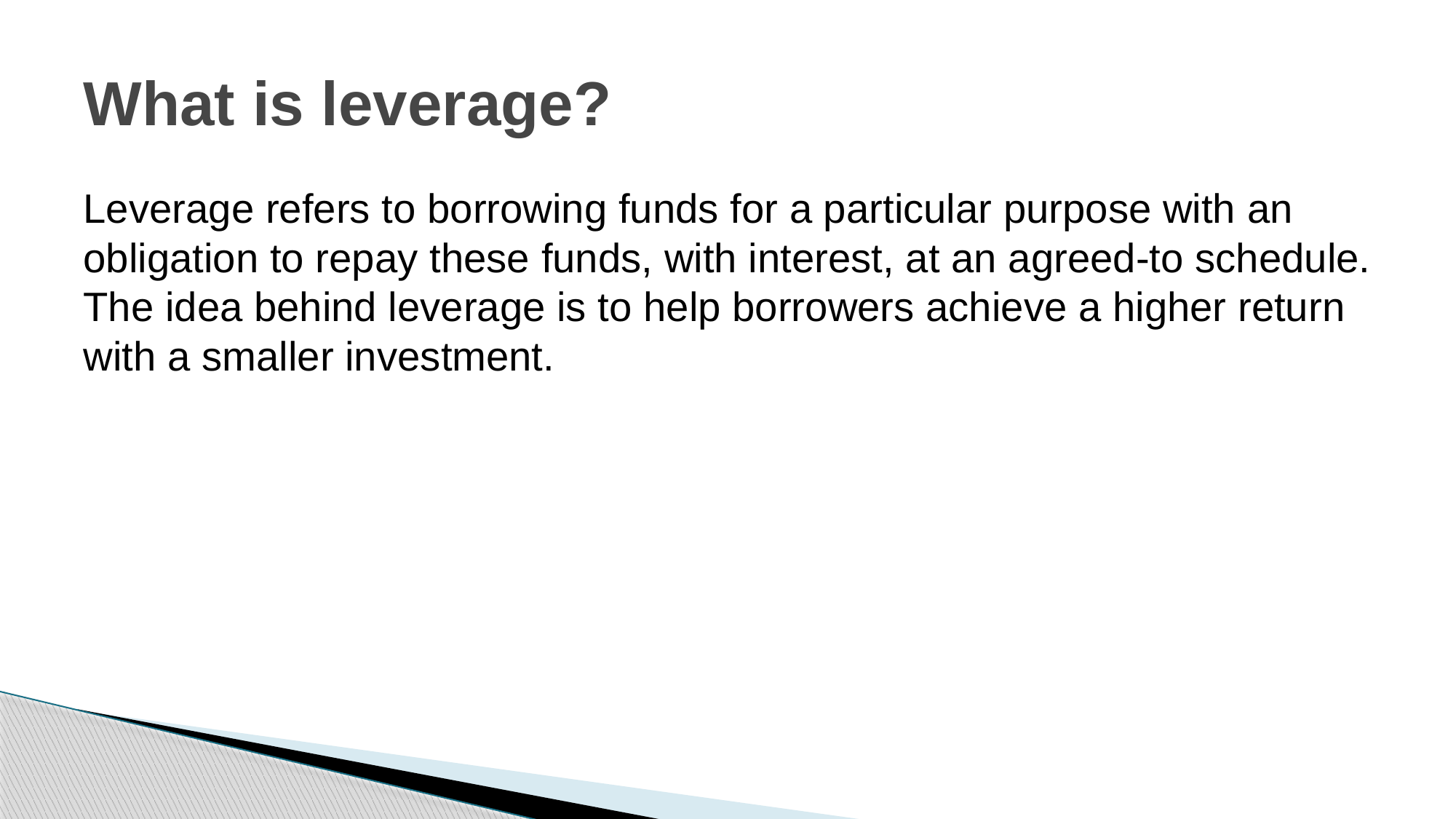

# What is leverage?
Leverage refers to borrowing funds for a particular purpose with an obligation to repay these funds, with interest, at an agreed-to schedule. The idea behind leverage is to help borrowers achieve a higher return with a smaller investment.